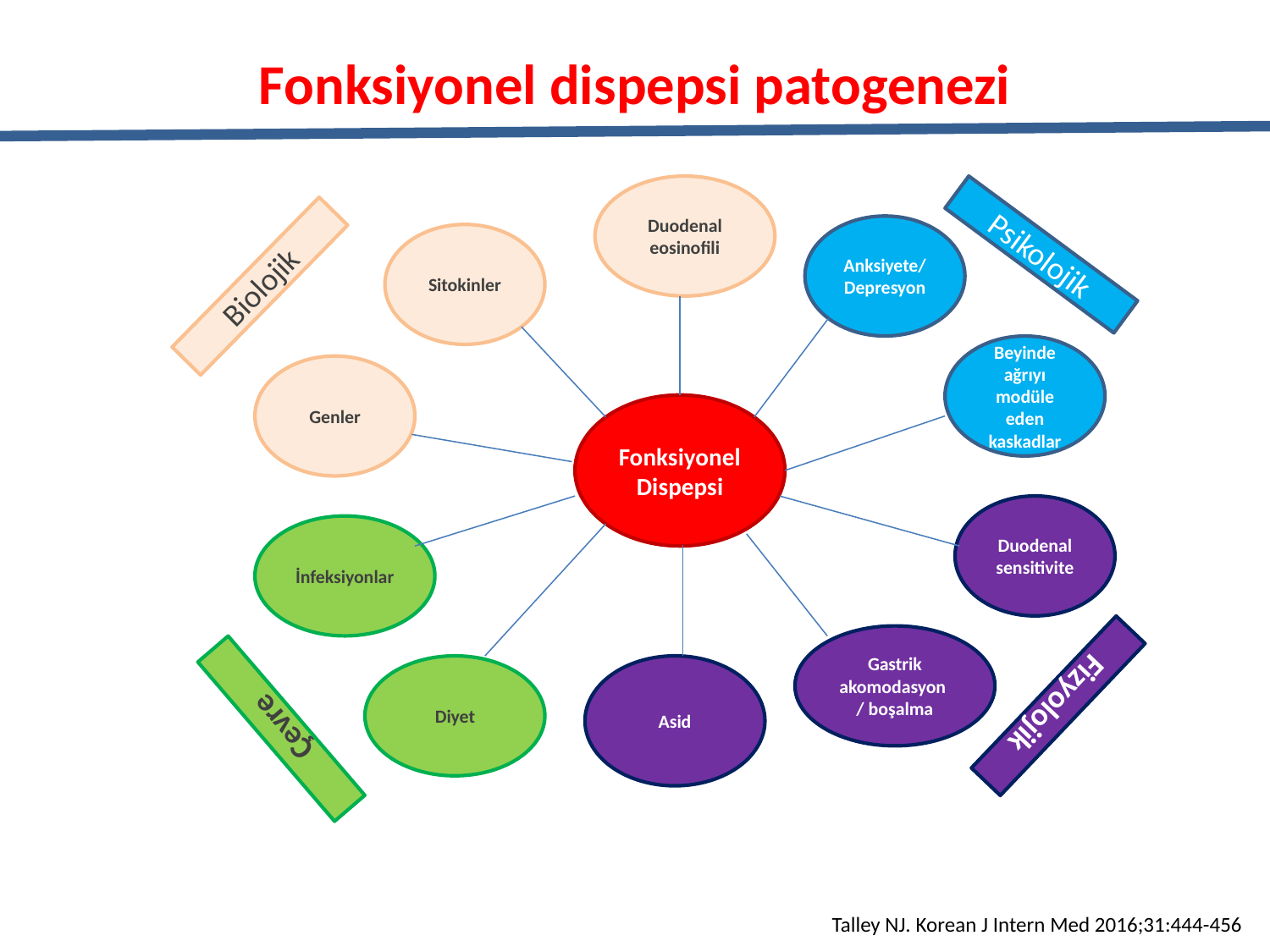

# Fonksiyonel dispepsi patogenezi
Duodenal eosinofili
Anksiyete/
Depresyon
Sitokinler
Psikolojik
Biolojik
Beyinde ağrıyı modüle eden kaskadlar
Genler
Fonksiyonel Dispepsi
Duodenal sensitivite
İnfeksiyonlar
Gastrik akomodasyon  / boşalma
Diyet
Asid
Fizyolojik
Çevre
Talley NJ. Korean J Intern Med 2016;31:444-456